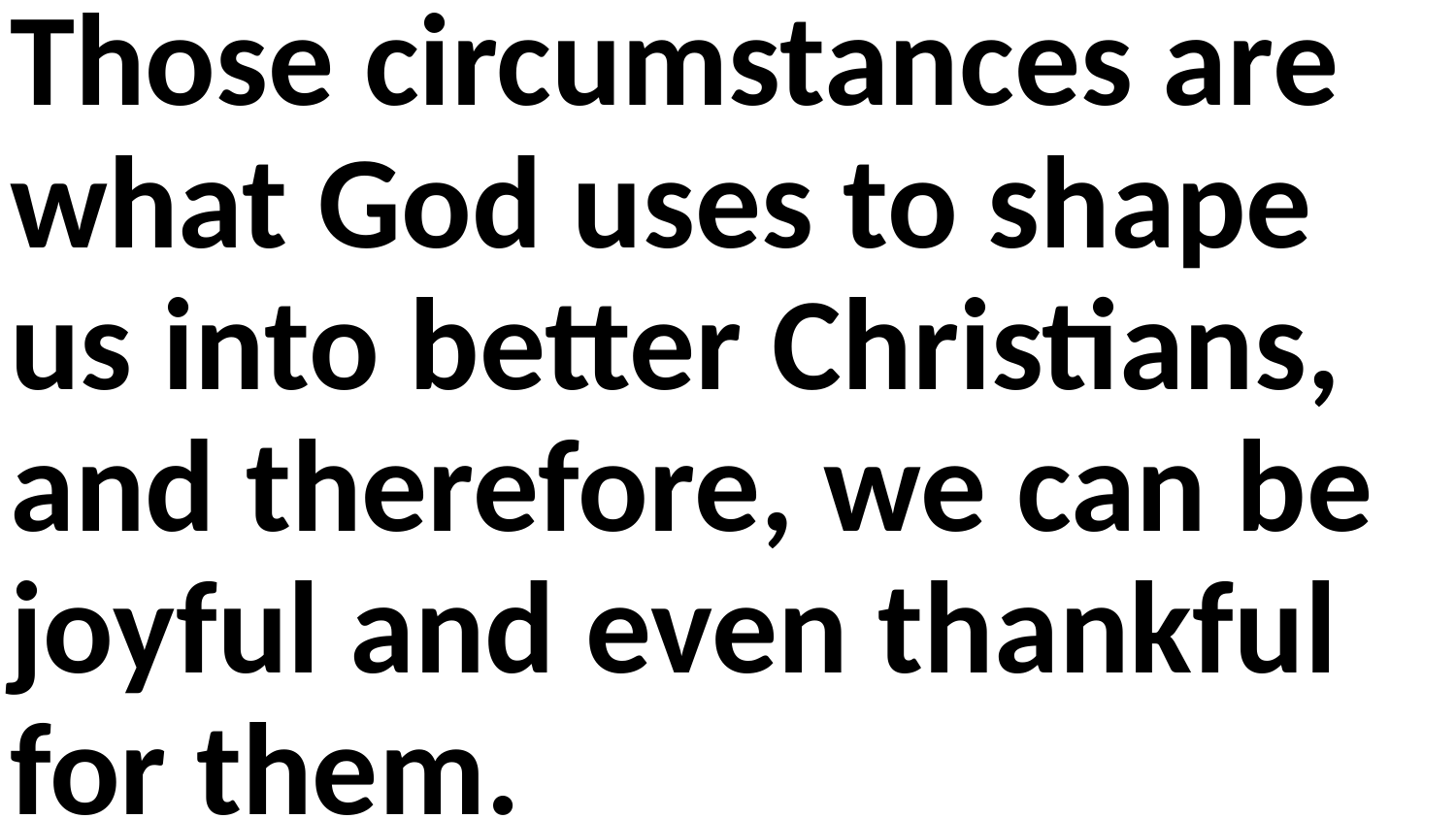

Those circumstances are what God uses to shape us into better Christians, and therefore, we can be joyful and even thankful for them.